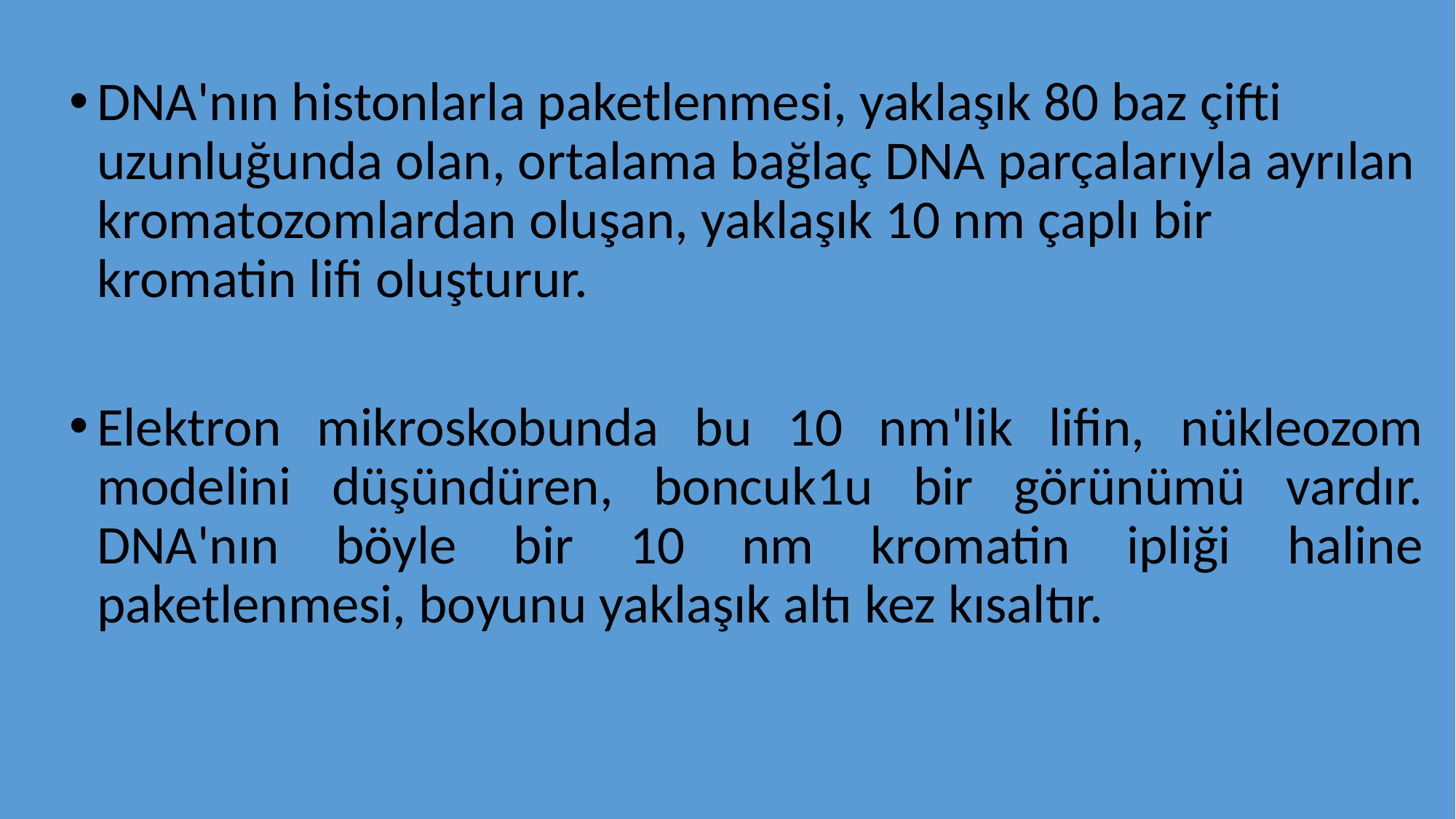

DNA'nın histonlarla paketlenmesi, yaklaşık 80 baz çifti uzunluğunda olan, ortalama bağlaç DNA parçalarıyla ayrılan kromatozomlardan oluşan, yaklaşık 10 nm çaplı bir kromatin lifi oluşturur.

Elektron mikroskobunda bu 10 nm'lik lifin, nükleozom modelini düşündüren, boncuk1u bir görünümü vardır. DNA'nın böyle bir 10 nm kromatin ipliği haline paketlenmesi, boyunu yaklaşık altı kez kısaltır.